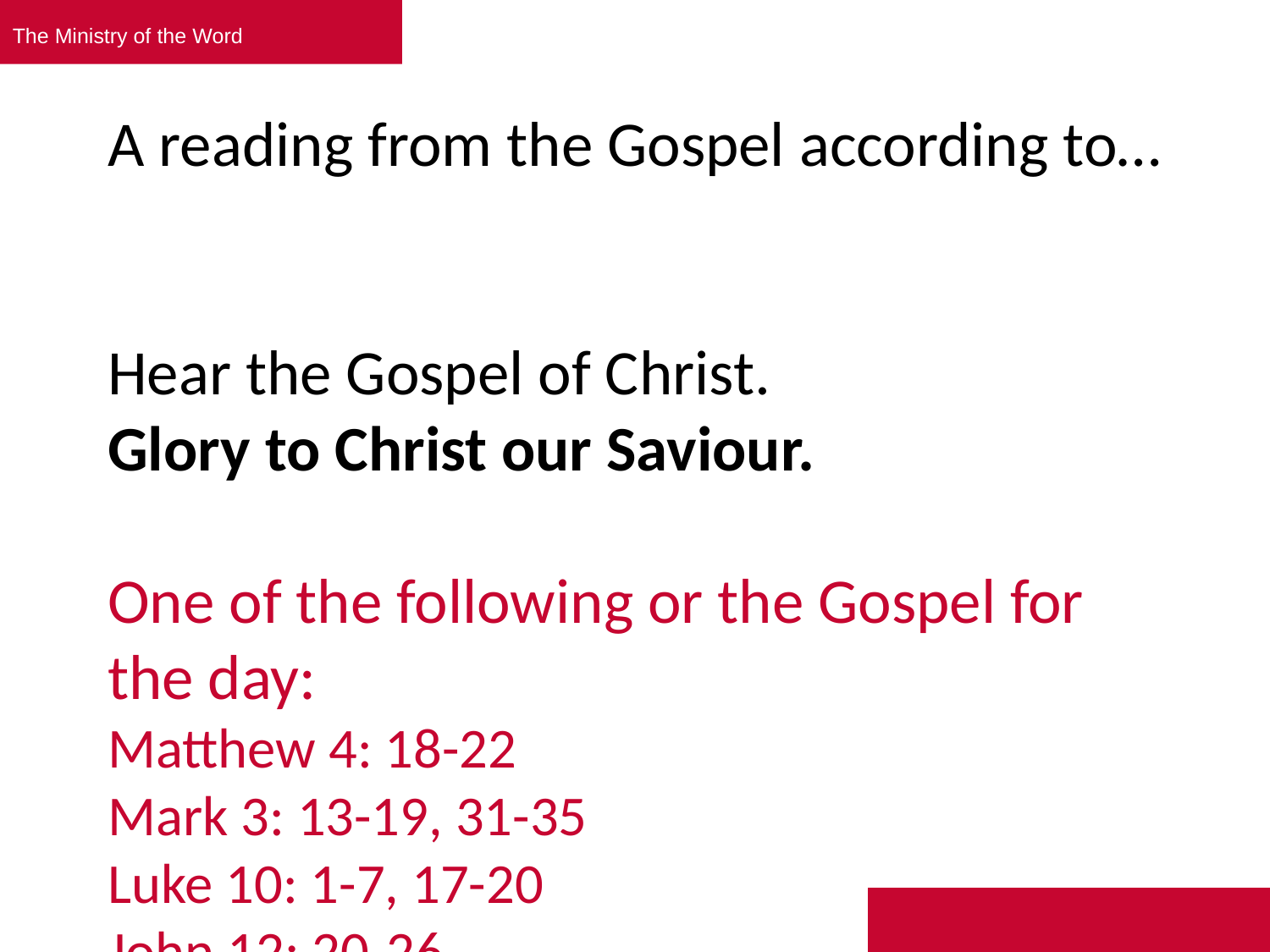

The Ministry of the Word
# A reading from the Gospel according to… Hear the Gospel of Christ. Glory to Christ our Saviour. One of the following or the Gospel for the day: Matthew 4: 18-22 Mark 3: 13-19, 31-35 Luke 10: 1-7, 17-20 John 12: 20-26